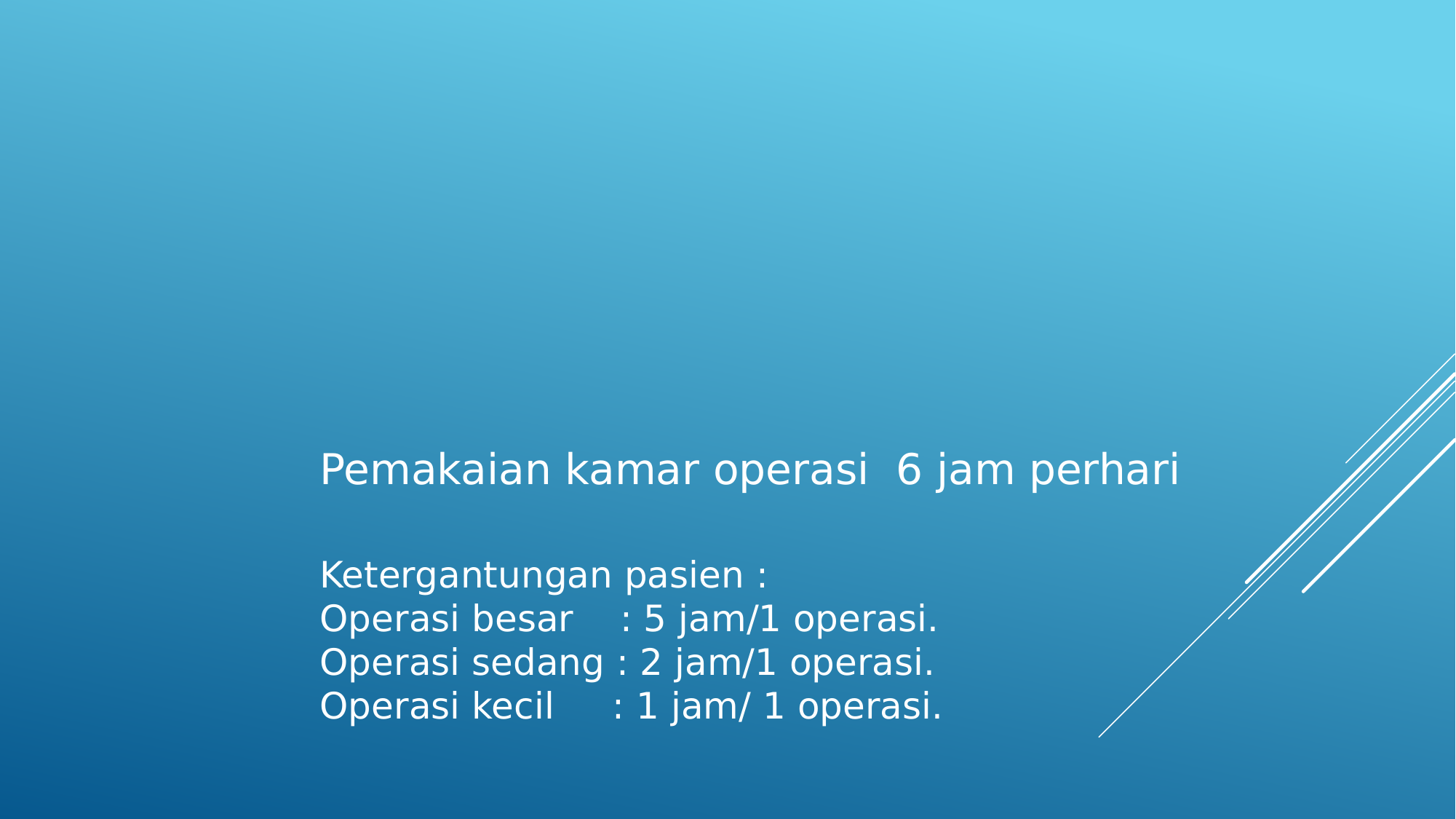

# Keterangan : - Jumlah hari dalam setahun 365 hari - Jumlah hari kerja efektif dalam setahun = 255 hari. - Jumlah jam kerja perawat /hari = 7 jam - Jumlah perawat dalam tim : 2 orang
Pemakaian kamar operasi  6 jam perhari

Ketergantungan pasien :
Operasi besar    : 5 jam/1 operasi.
Operasi sedang : 2 jam/1 operasi.
Operasi kecil     : 1 jam/ 1 operasi.